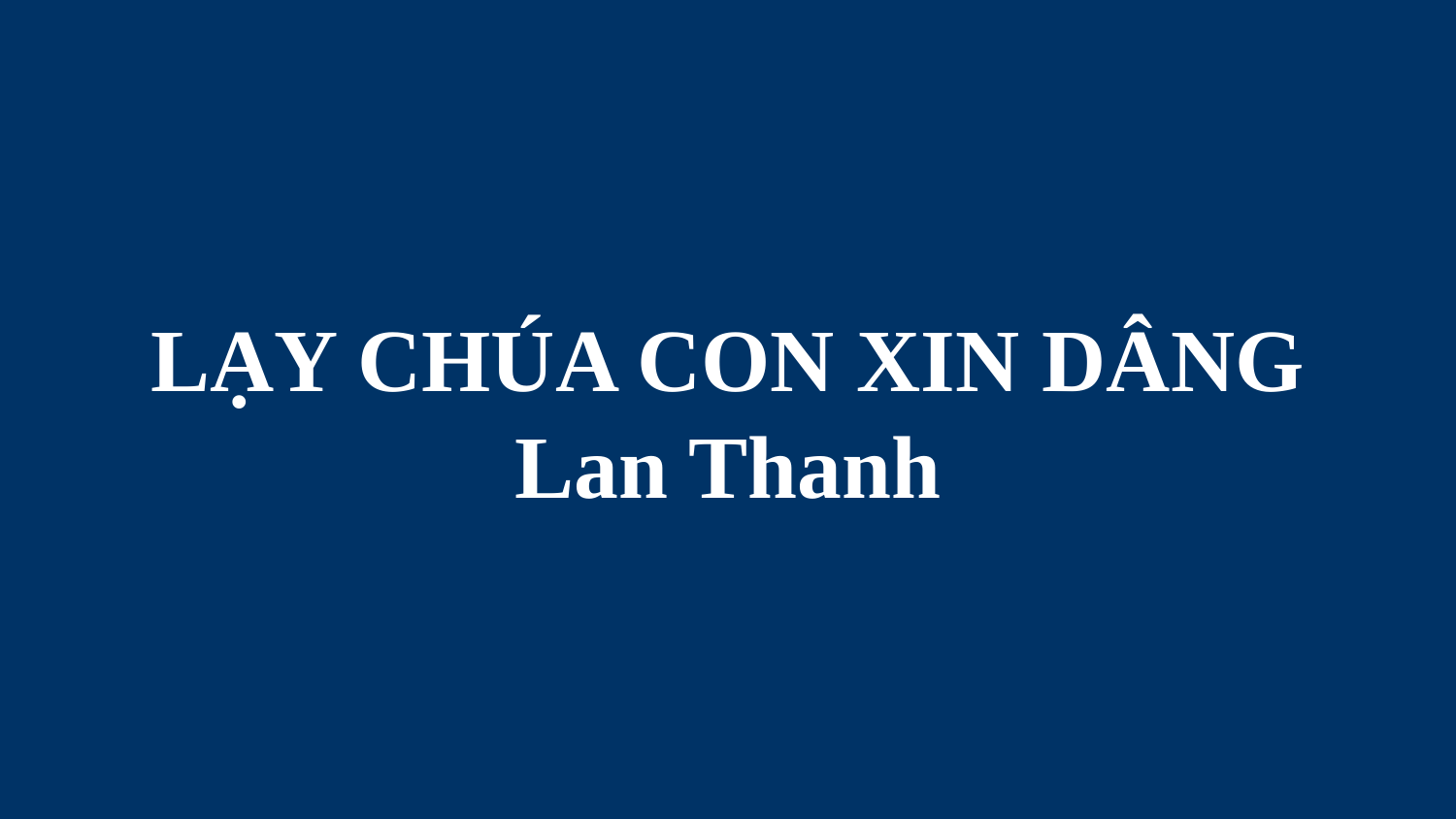

# LẠY CHÚA CON XIN DÂNG Lan Thanh